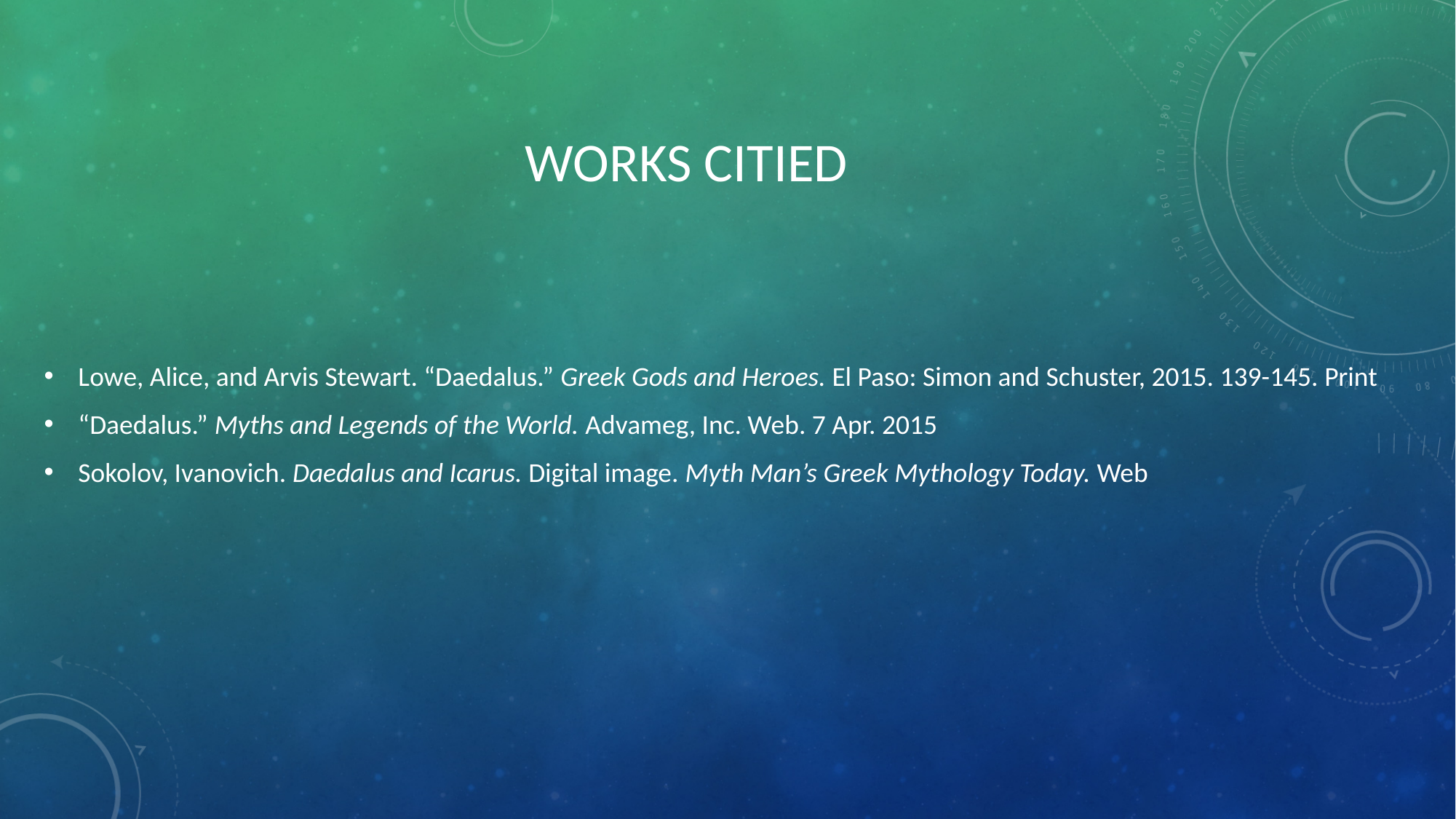

# Works citied
Lowe, Alice, and Arvis Stewart. “Daedalus.” Greek Gods and Heroes. El Paso: Simon and Schuster, 2015. 139-145. Print
“Daedalus.” Myths and Legends of the World. Advameg, Inc. Web. 7 Apr. 2015
Sokolov, Ivanovich. Daedalus and Icarus. Digital image. Myth Man’s Greek Mythology Today. Web